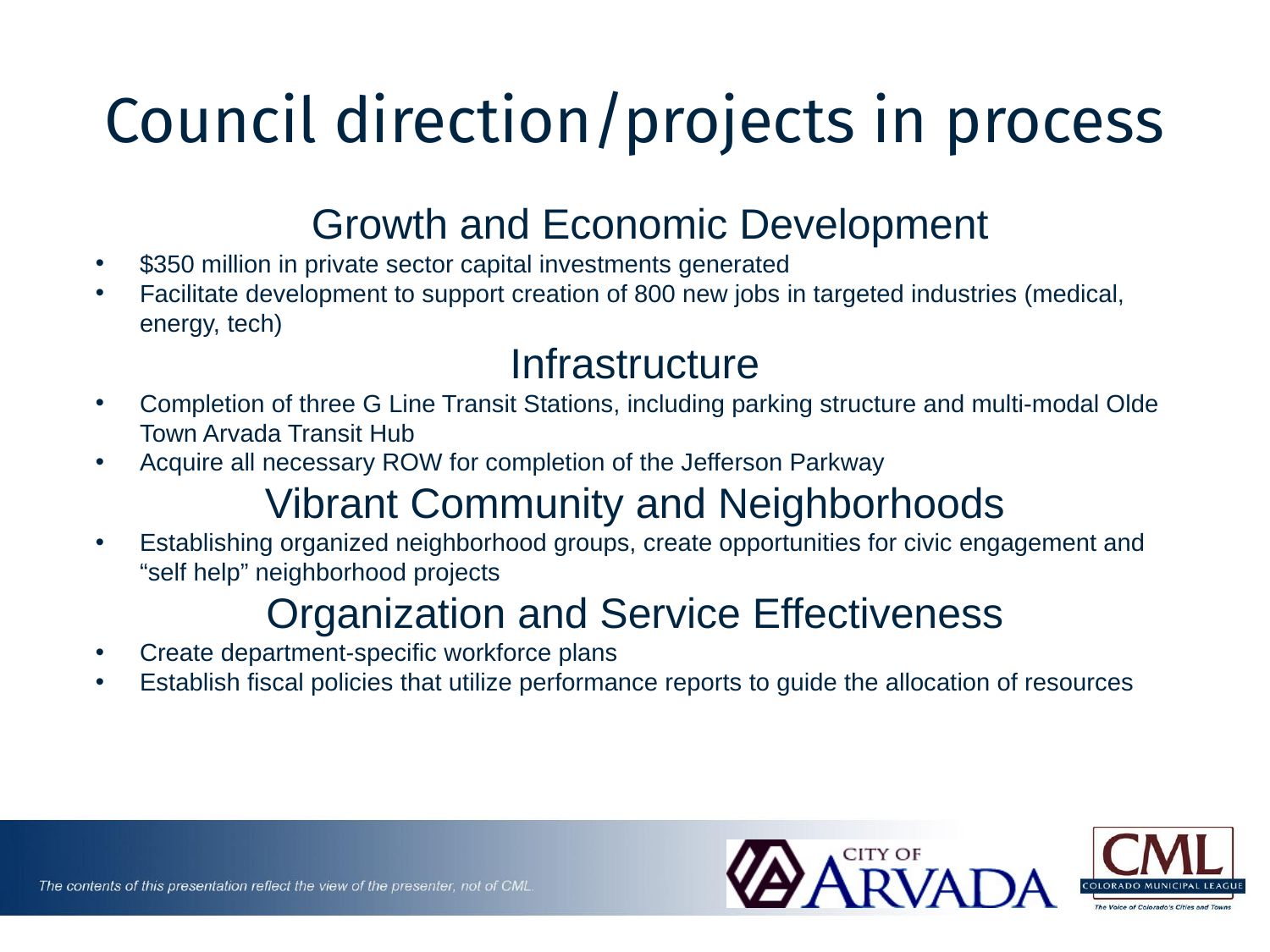

# Council direction/projects in process
Growth and Economic Development
$350 million in private sector capital investments generated
Facilitate development to support creation of 800 new jobs in targeted industries (medical, energy, tech)
Infrastructure
Completion of three G Line Transit Stations, including parking structure and multi-modal Olde Town Arvada Transit Hub
Acquire all necessary ROW for completion of the Jefferson Parkway
Vibrant Community and Neighborhoods
Establishing organized neighborhood groups, create opportunities for civic engagement and “self help” neighborhood projects
Organization and Service Effectiveness
Create department-specific workforce plans
Establish fiscal policies that utilize performance reports to guide the allocation of resources